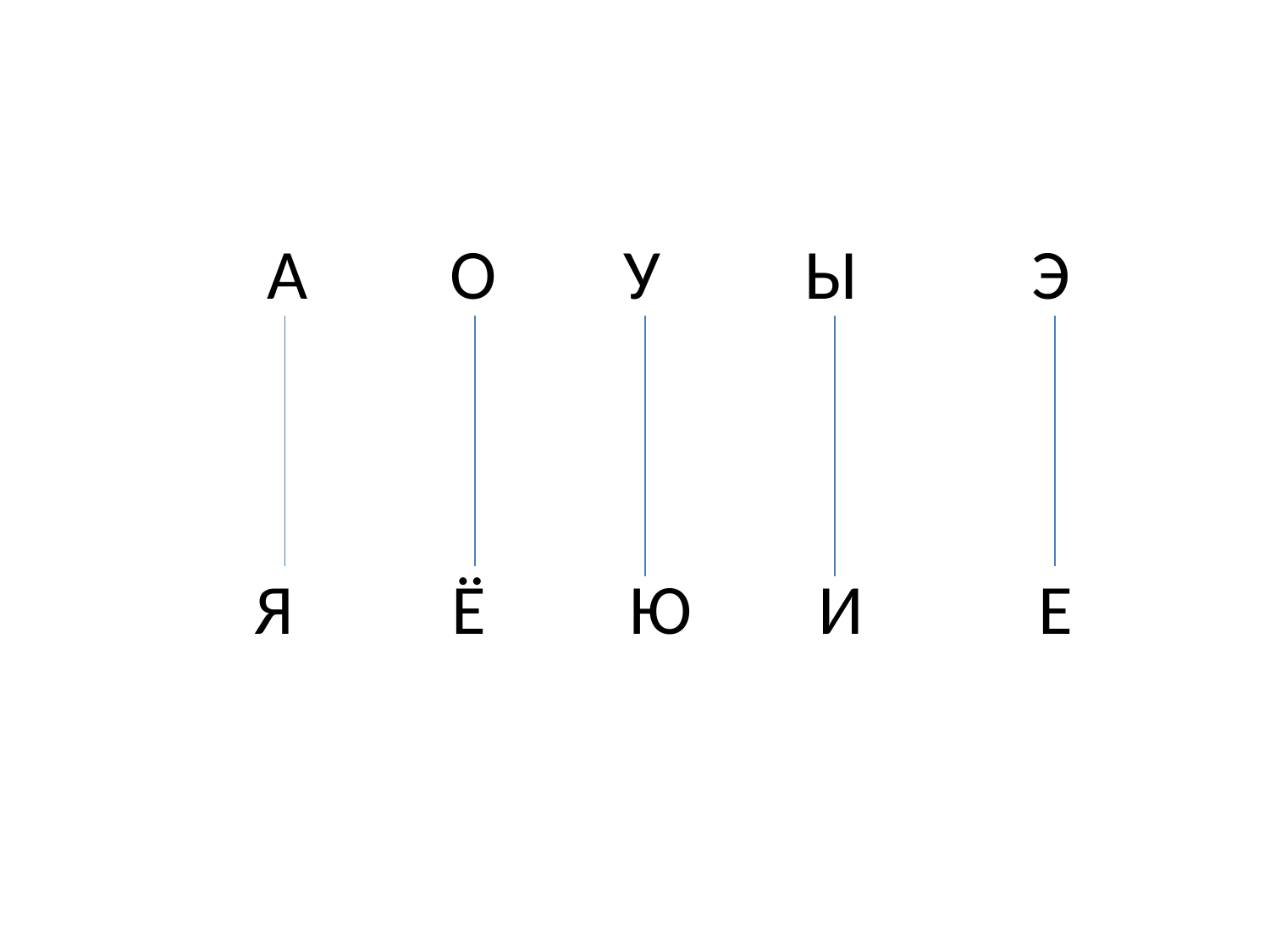

#
            А         О        У         Ы           Э

              Я          Ё         Ю        И           Е